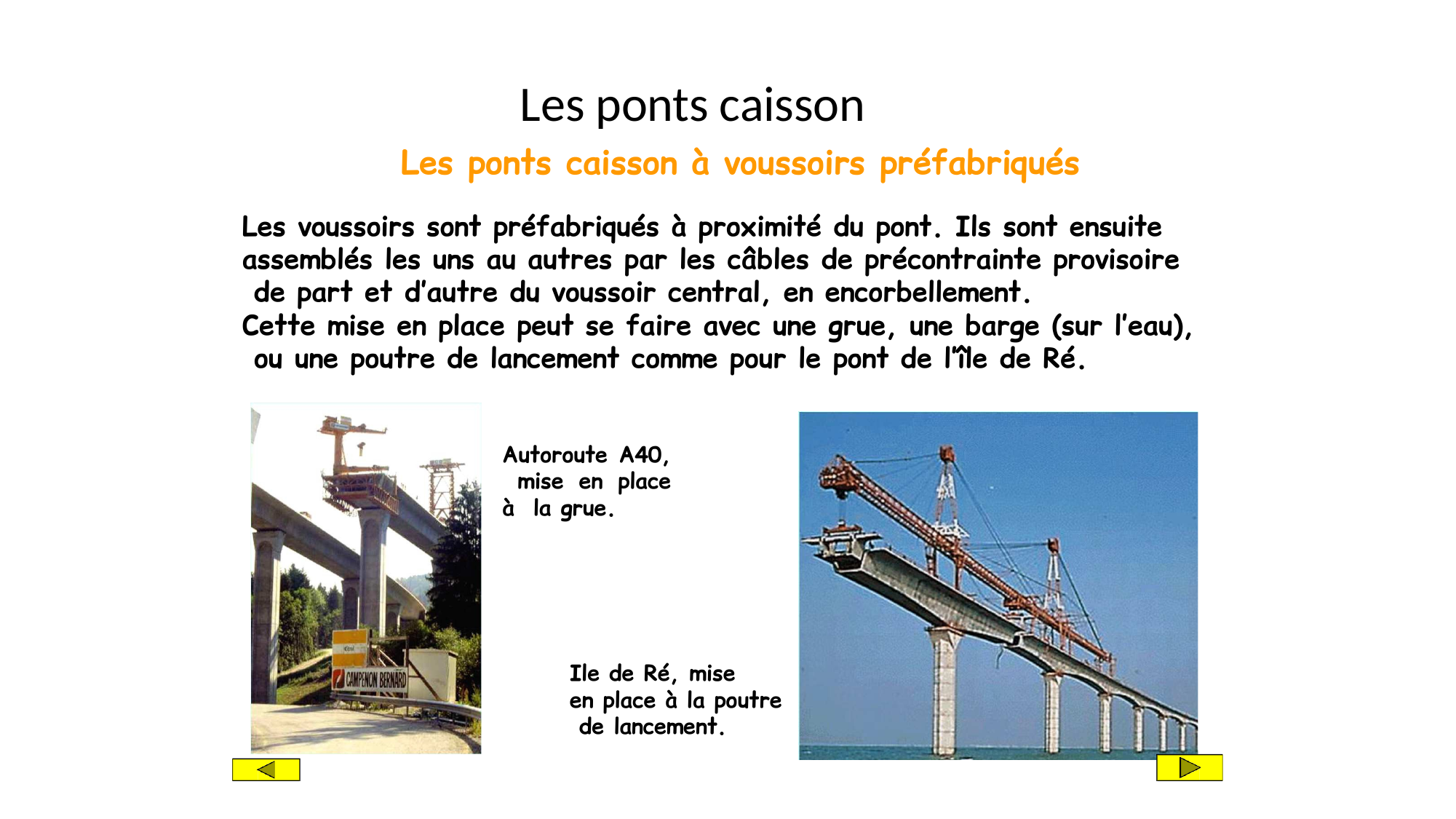

# Les ponts caisson
Les ponts caisson à voussoirs préfabriqués
Les voussoirs sont préfabriqués à proximité du pont. Ils sont ensuite  assemblés les uns au autres par les câbles de précontrainte provisoire  de part et d’autre du voussoir central, en encorbellement.
Cette mise en place peut se faire avec une grue, une barge (sur l’eau),  ou une poutre de lancement comme pour le pont de l’île de Ré.

Autoroute A40,  mise en place à  la grue.
Ile de Ré, mise
en place à la poutre  de lancement.